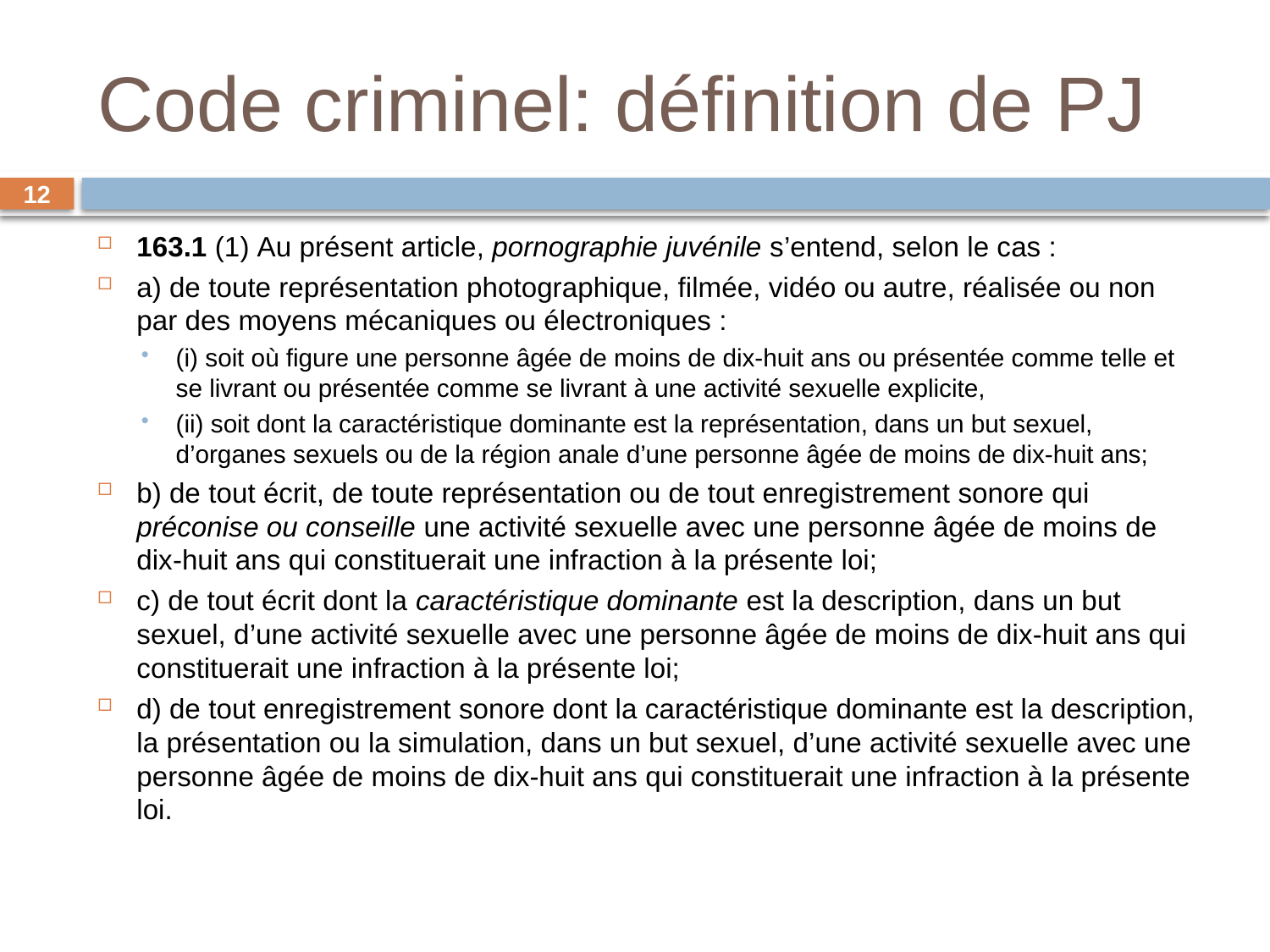

# Code criminel: définition de PJ
12
163.1 (1) Au présent article, pornographie juvénile s’entend, selon le cas :
a) de toute représentation photographique, filmée, vidéo ou autre, réalisée ou non par des moyens mécaniques ou électroniques :
(i) soit où figure une personne âgée de moins de dix-huit ans ou présentée comme telle et se livrant ou présentée comme se livrant à une activité sexuelle explicite,
(ii) soit dont la caractéristique dominante est la représentation, dans un but sexuel, d’organes sexuels ou de la région anale d’une personne âgée de moins de dix-huit ans;
b) de tout écrit, de toute représentation ou de tout enregistrement sonore qui préconise ou conseille une activité sexuelle avec une personne âgée de moins de dix-huit ans qui constituerait une infraction à la présente loi;
c) de tout écrit dont la caractéristique dominante est la description, dans un but sexuel, d’une activité sexuelle avec une personne âgée de moins de dix-huit ans qui constituerait une infraction à la présente loi;
d) de tout enregistrement sonore dont la caractéristique dominante est la description, la présentation ou la simulation, dans un but sexuel, d’une activité sexuelle avec une personne âgée de moins de dix-huit ans qui constituerait une infraction à la présente loi.